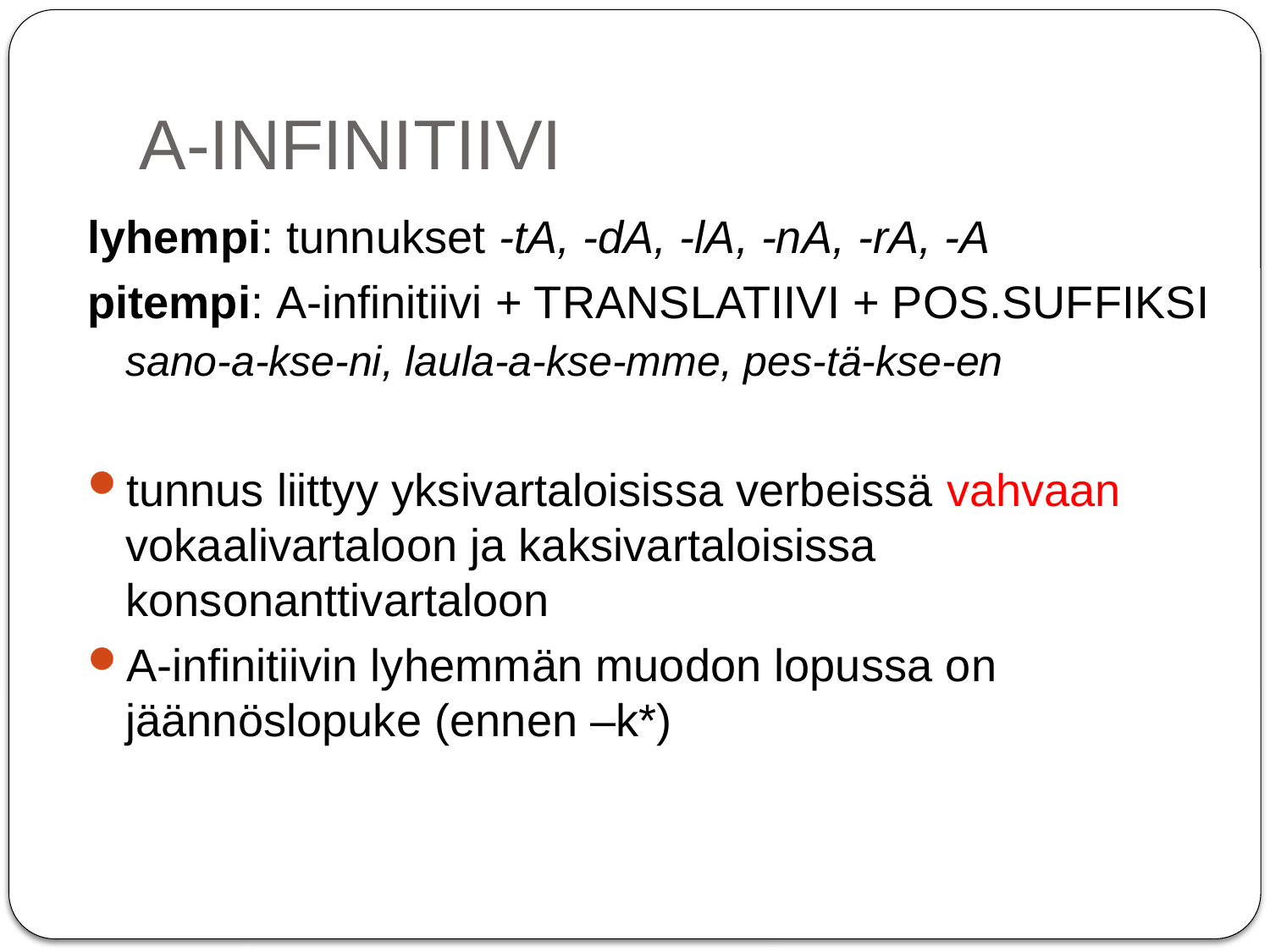

# A-INFINITIIVI
lyhempi: tunnukset -tA, -dA, -lA, -nA, -rA, -A
pitempi: A-infinitiivi + TRANSLATIIVI + POS.SUFFIKSI
sano-a-kse-ni, laula-a-kse-mme, pes-tä-kse-en

tunnus liittyy yksivartaloisissa verbeissä vahvaan vokaalivartaloon ja kaksivartaloisissa konsonanttivartaloon
A-infinitiivin lyhemmän muodon lopussa on jäännöslopuke (ennen –k*)